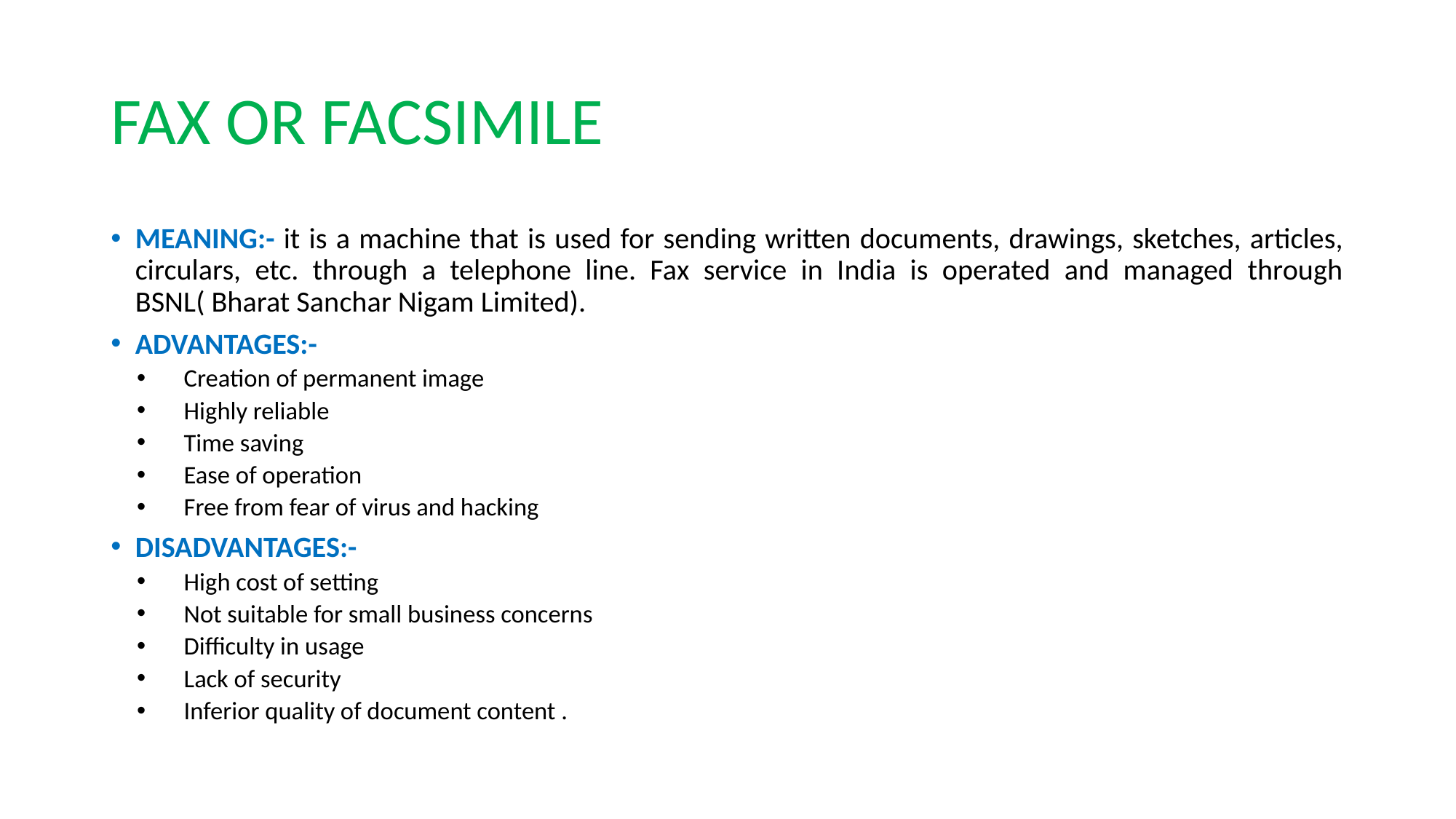

# FAX OR FACSIMILE
MEANING:- it is a machine that is used for sending written documents, drawings, sketches, articles, circulars, etc. through a telephone line. Fax service in India is operated and managed through BSNL( Bharat Sanchar Nigam Limited).
ADVANTAGES:-
Creation of permanent image
Highly reliable
Time saving
Ease of operation
Free from fear of virus and hacking
DISADVANTAGES:-
High cost of setting
Not suitable for small business concerns
Difficulty in usage
Lack of security
Inferior quality of document content .